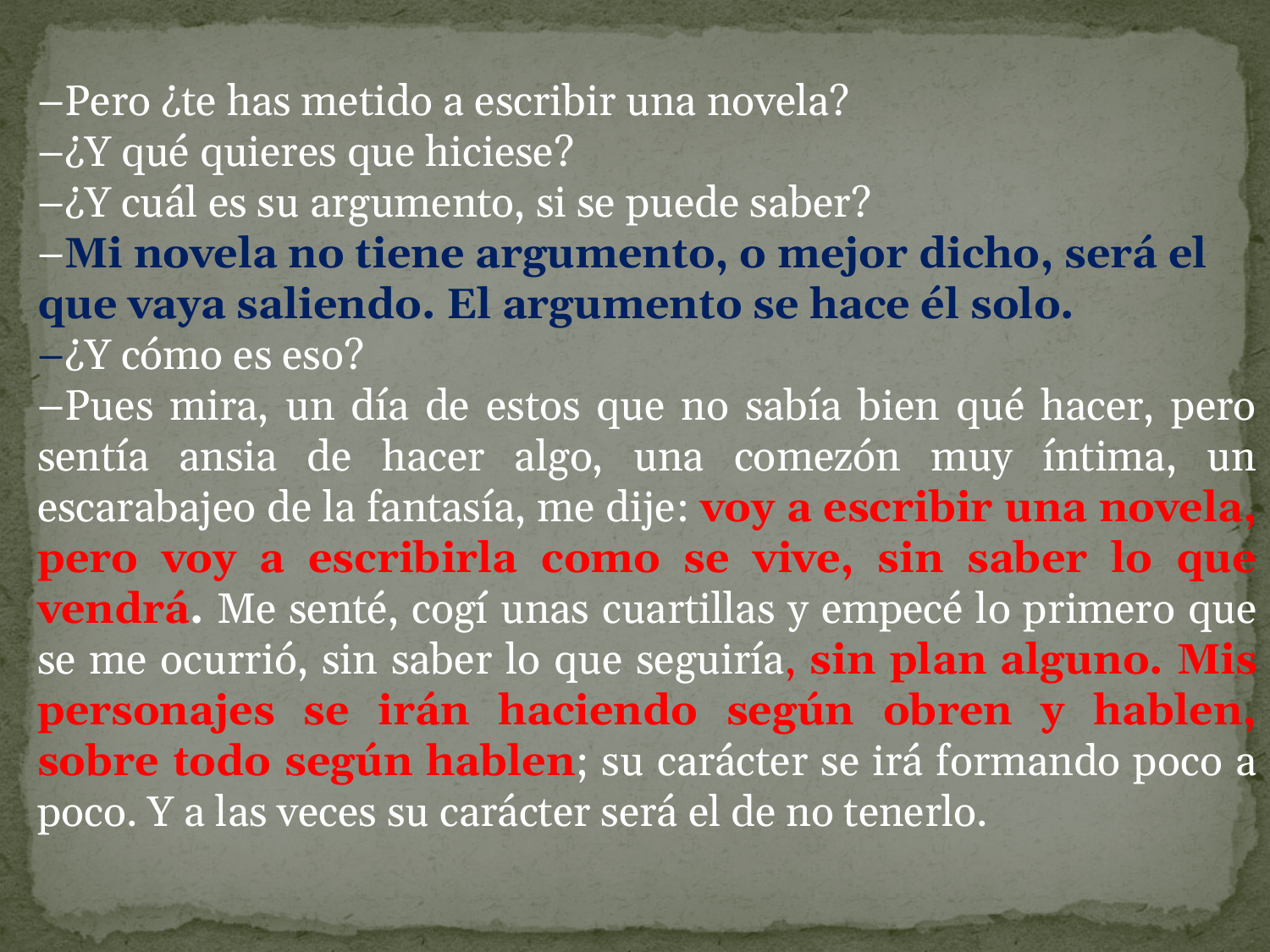

–Pero ¿te has metido a escribir una novela?
–¿Y qué quieres que hiciese?
–¿Y cuál es su argumento, si se puede saber?
–Mi novela no tiene argumento, o mejor dicho, será el que vaya saliendo. El argumento se hace él solo.
–¿Y cómo es eso?
–Pues mira, un día de estos que no sabía bien qué hacer, pero sentía ansia de hacer algo, una comezón muy íntima, un escarabajeo de la fantasía, me dije: voy a escribir una novela, pero voy a escribirla como se vive, sin saber lo que vendrá. Me senté, cogí unas cuartillas y empecé lo primero que se me ocurrió, sin saber lo que seguiría, sin plan alguno. Mis personajes se irán haciendo según obren y hablen, sobre todo según hablen; su carácter se irá formando poco a poco. Y a las veces su carácter será el de no tenerlo.